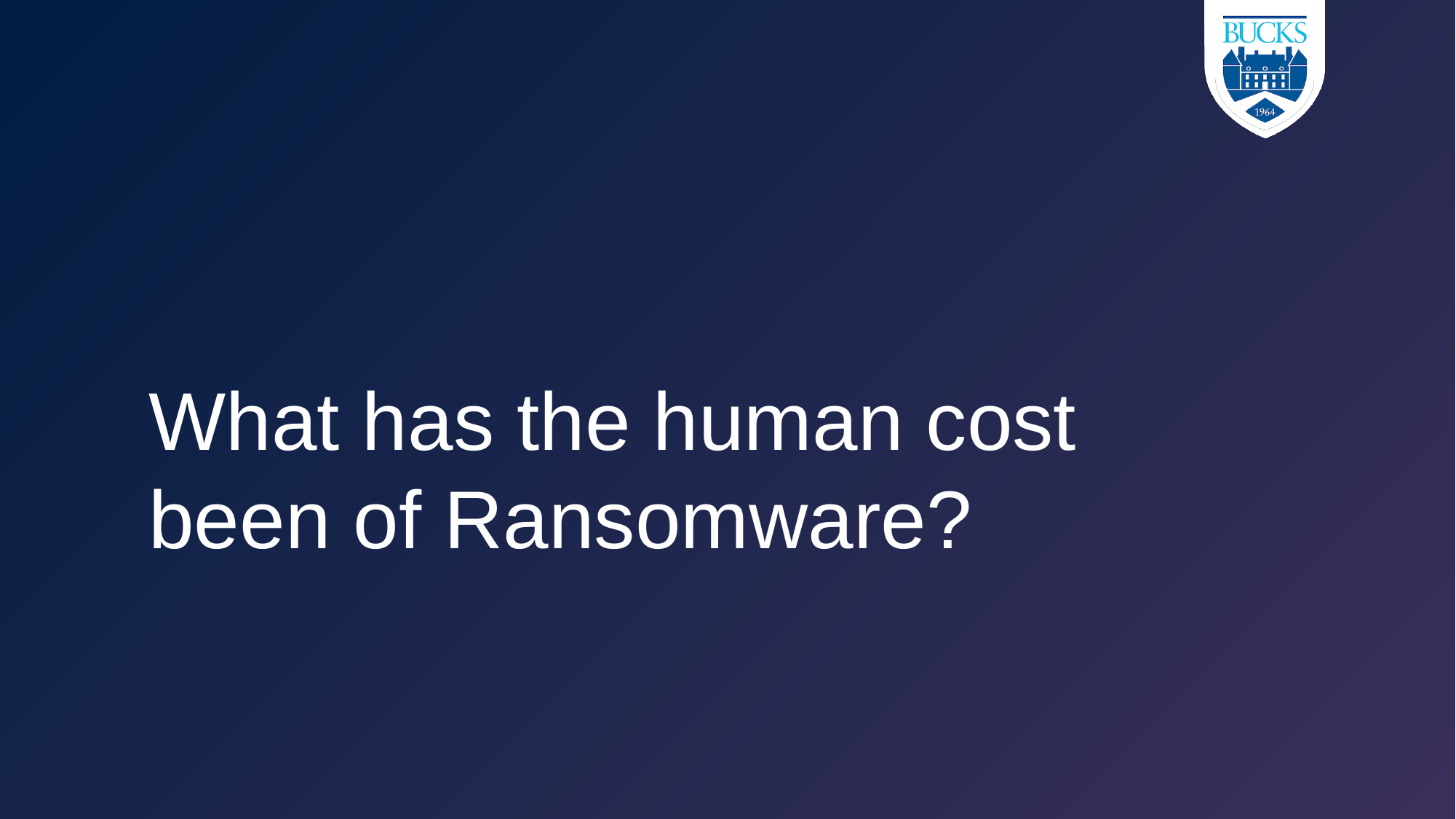

# What has the human cost been of Ransomware?